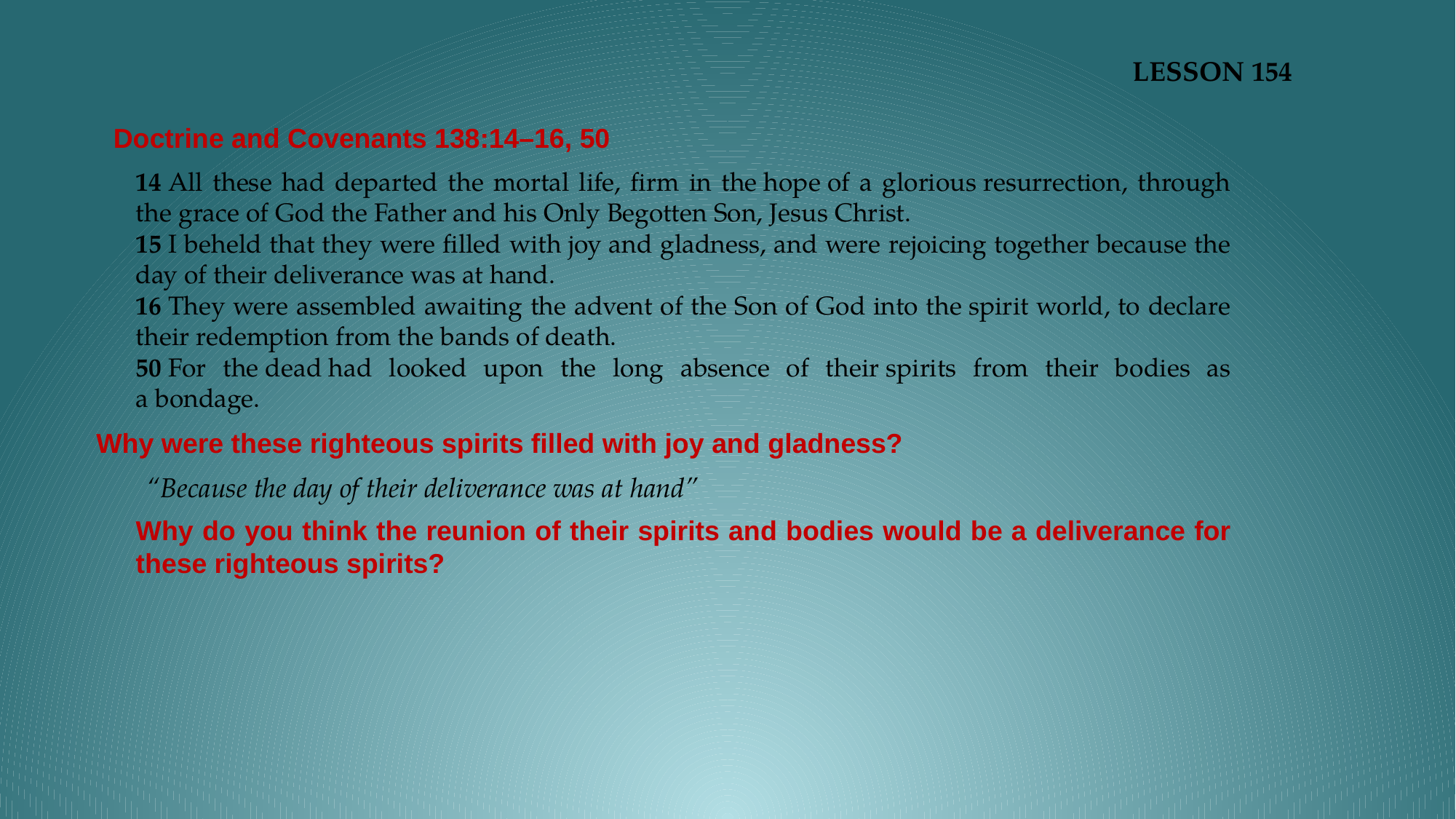

LESSON 154
Doctrine and Covenants 138:14–16, 50
14 All these had departed the mortal life, firm in the hope of a glorious resurrection, through the grace of God the Father and his Only Begotten Son, Jesus Christ.
15 I beheld that they were filled with joy and gladness, and were rejoicing together because the day of their deliverance was at hand.
16 They were assembled awaiting the advent of the Son of God into the spirit world, to declare their redemption from the bands of death.
50 For the dead had looked upon the long absence of their spirits from their bodies as a bondage.
Why were these righteous spirits filled with joy and gladness?
“Because the day of their deliverance was at hand”
Why do you think the reunion of their spirits and bodies would be a deliverance for these righteous spirits?